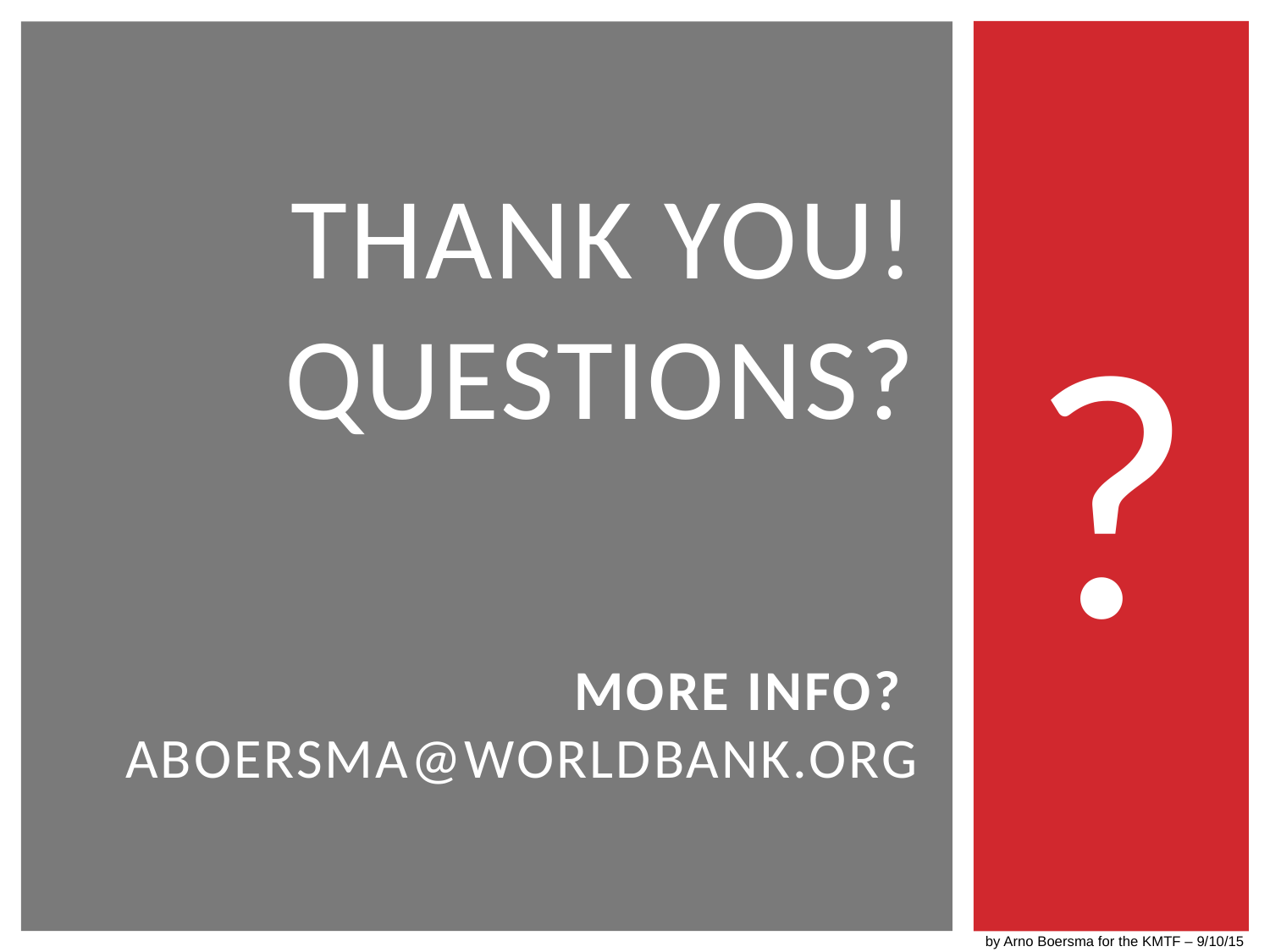

# THANK YOU! questions? MORE INFO? ABOERSMA@WORLDBANK.ORG
?
by Arno Boersma for the KMTF – 9/10/15